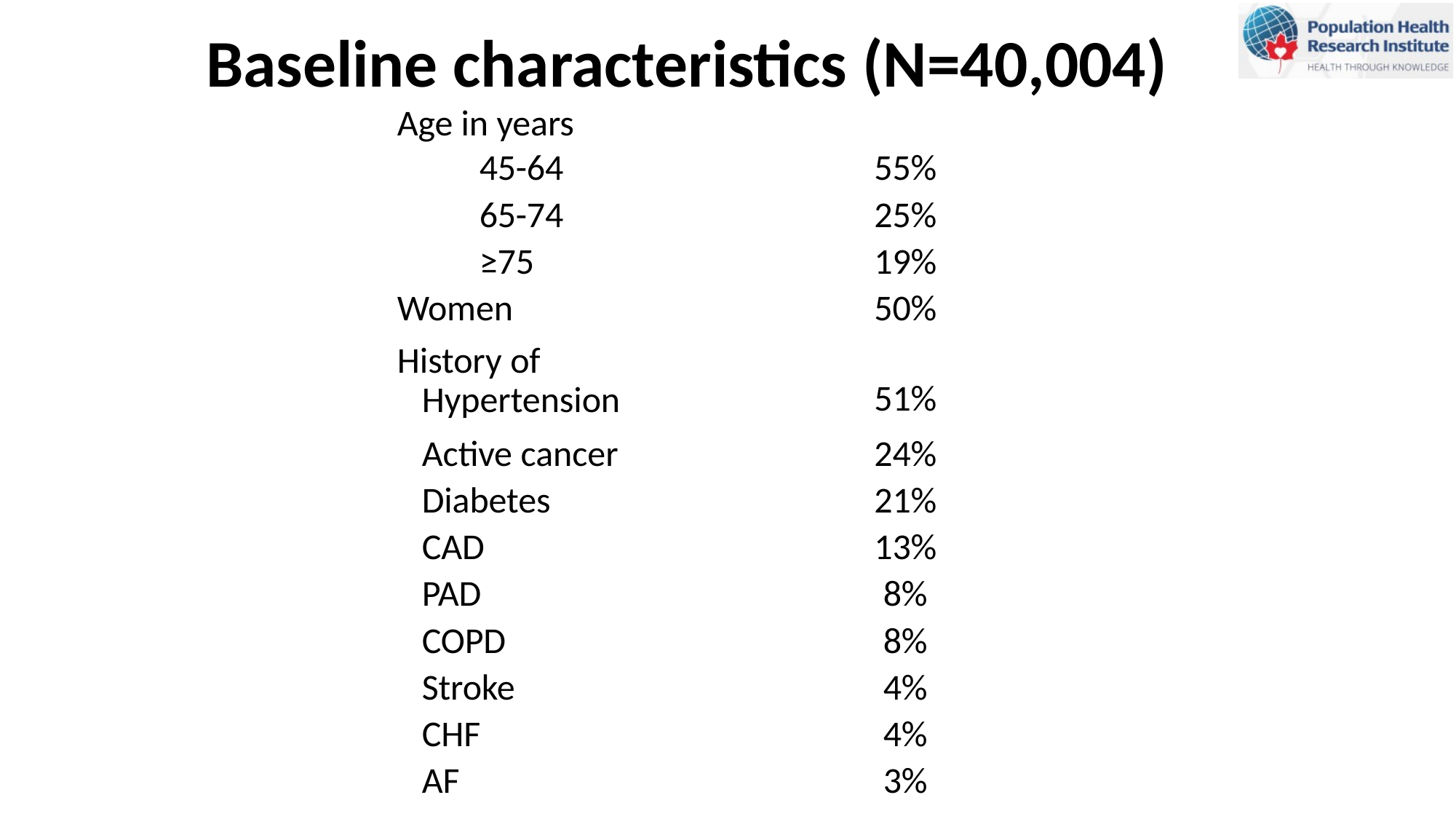

# Baseline characteristics (N=40,004)
Age in years
| 45-64 | 55% |
| --- | --- |
| 65-74 | 25% |
| ≥75 | 19% |
| Women | 50% |
| History of Hypertension | 51% |
| Active cancer | 24% |
| Diabetes | 21% |
| CAD | 13% |
| PAD | 8% |
| COPD | 8% |
| Stroke | 4% |
| CHF | 4% |
| AF | 3% |